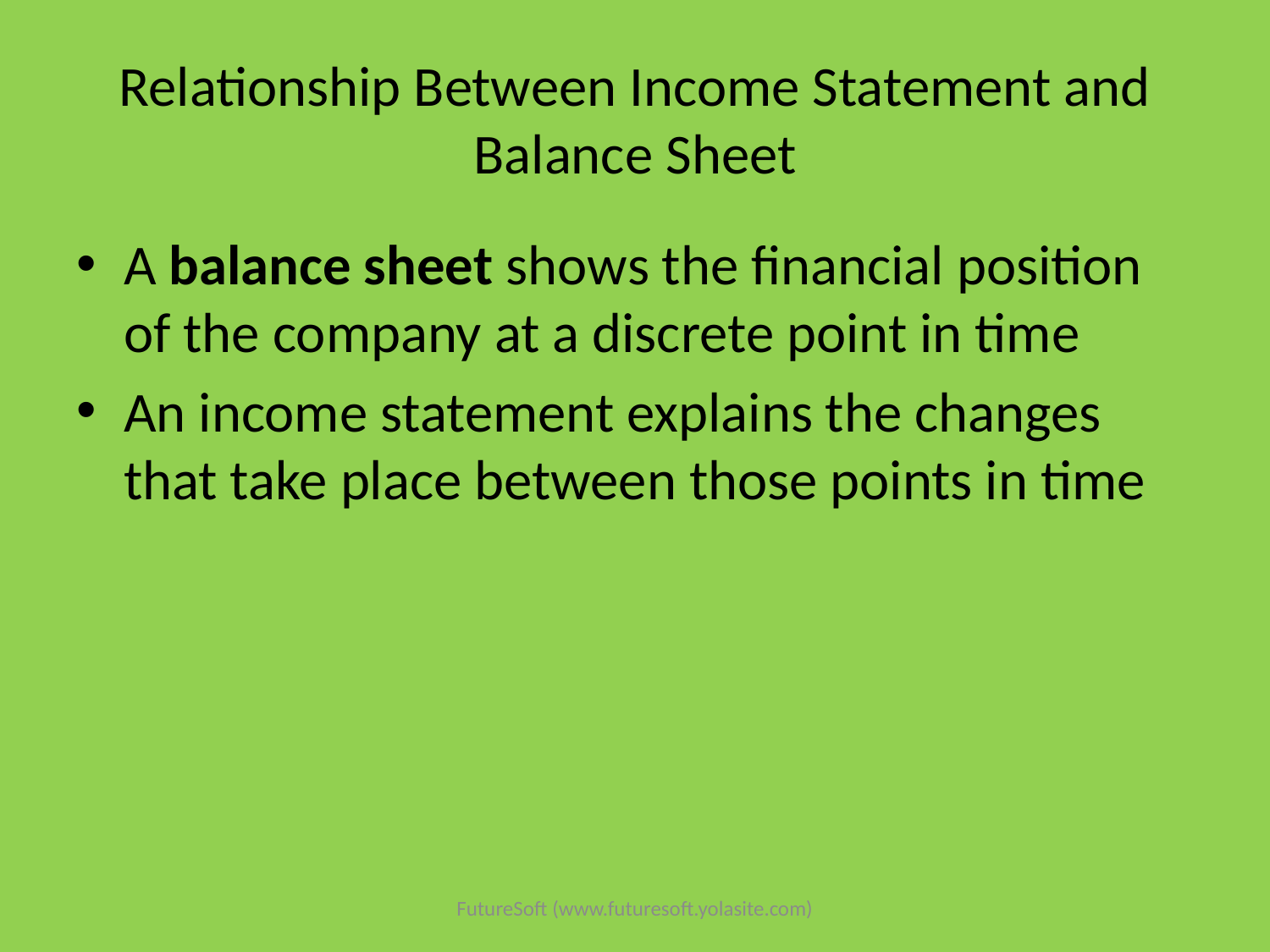

# Relationship Between Income Statement and Balance Sheet
A balance sheet shows the financial position of the company at a discrete point in time
An income statement explains the changes that take place between those points in time
FutureSoft (www.futuresoft.yolasite.com)